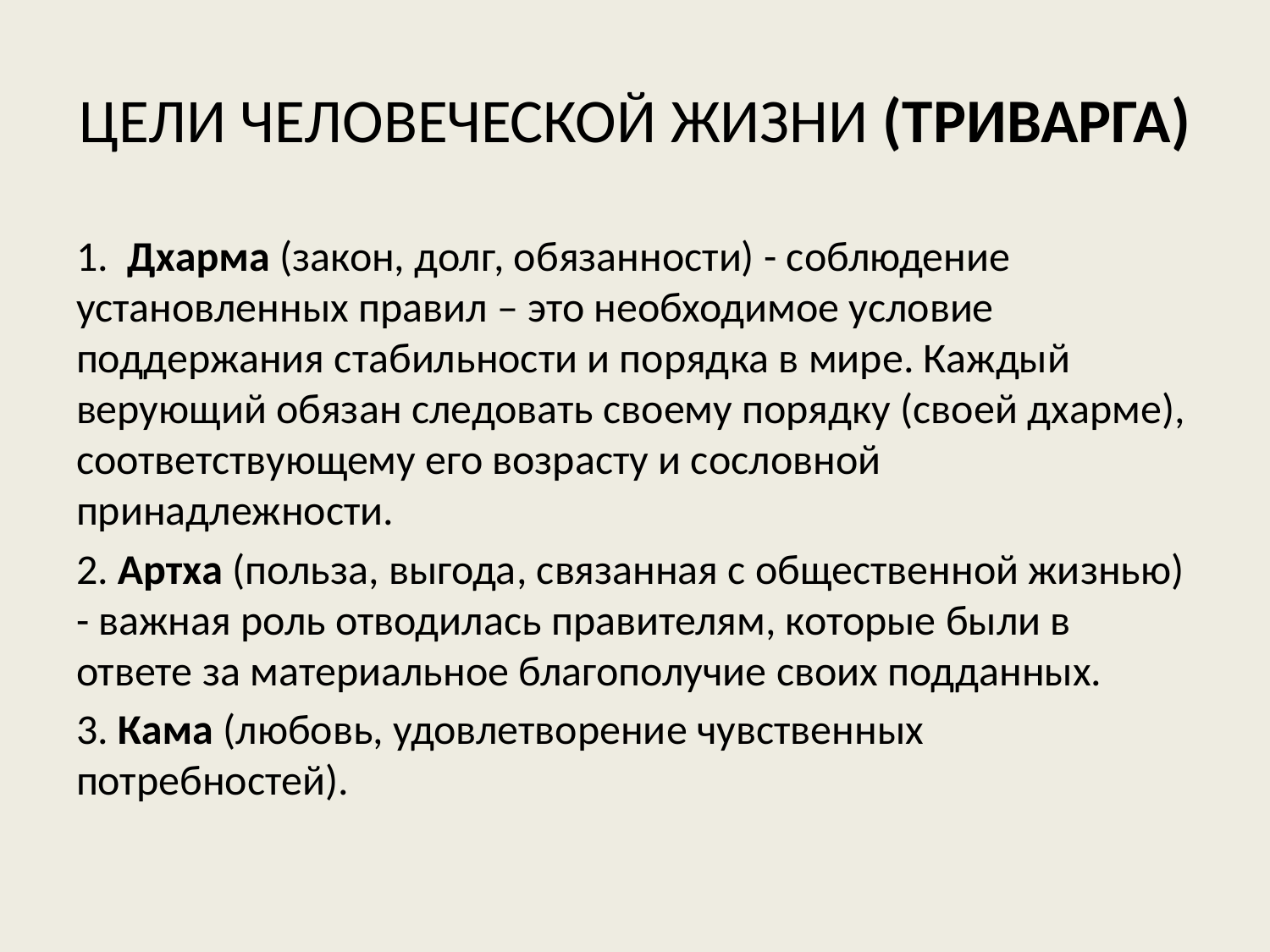

# ЦЕЛИ ЧЕЛОВЕЧЕСКОЙ ЖИЗНИ (ТРИВАРГА)
1.  Дхарма (закон, долг, обязанности) - соблюдение установленных правил – это необходимое условие поддержания стабильности и порядка в мире. Каждый верующий обязан следовать своему порядку (своей дхарме), соответствующему его возрасту и сословной принадлежности.
2. Артха (польза, выгода, связанная с общественной жизнью) - важная роль отводилась правителям, которые были в ответе за материальное благополучие своих подданных.
3. Кама (любовь, удовлетворение чувственных потребностей).